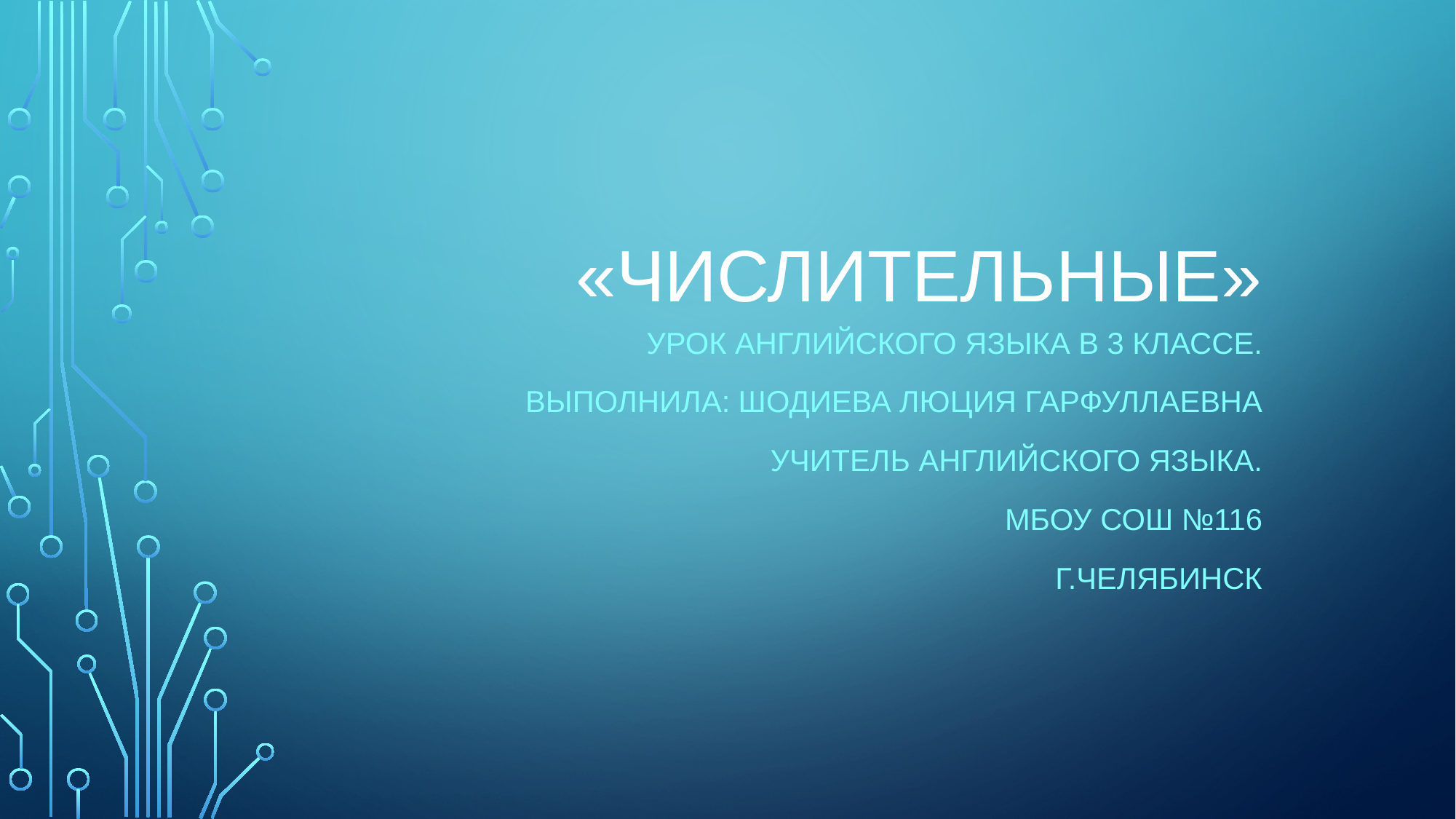

# «Числительные»
Урок английского языка в 3 классе.
Выполнила: Шодиева Люция Гарфуллаевна
Учитель английского языка.
МБОУ сош №116
Г.Челябинск